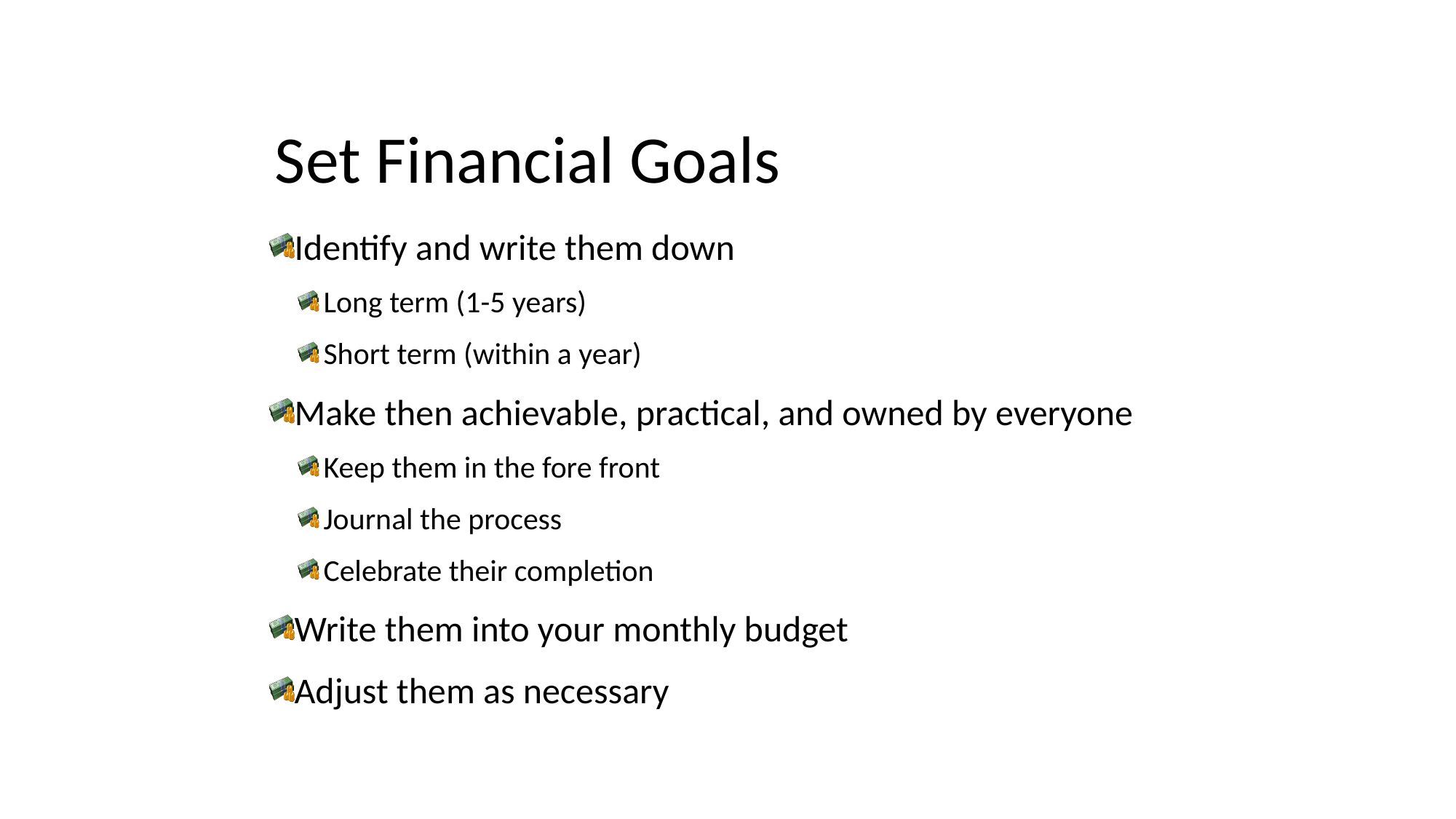

# Set Financial Goals
Identify and write them down
Long term (1-5 years)
Short term (within a year)
Make then achievable, practical, and owned by everyone
Keep them in the fore front
Journal the process
Celebrate their completion
Write them into your monthly budget
Adjust them as necessary